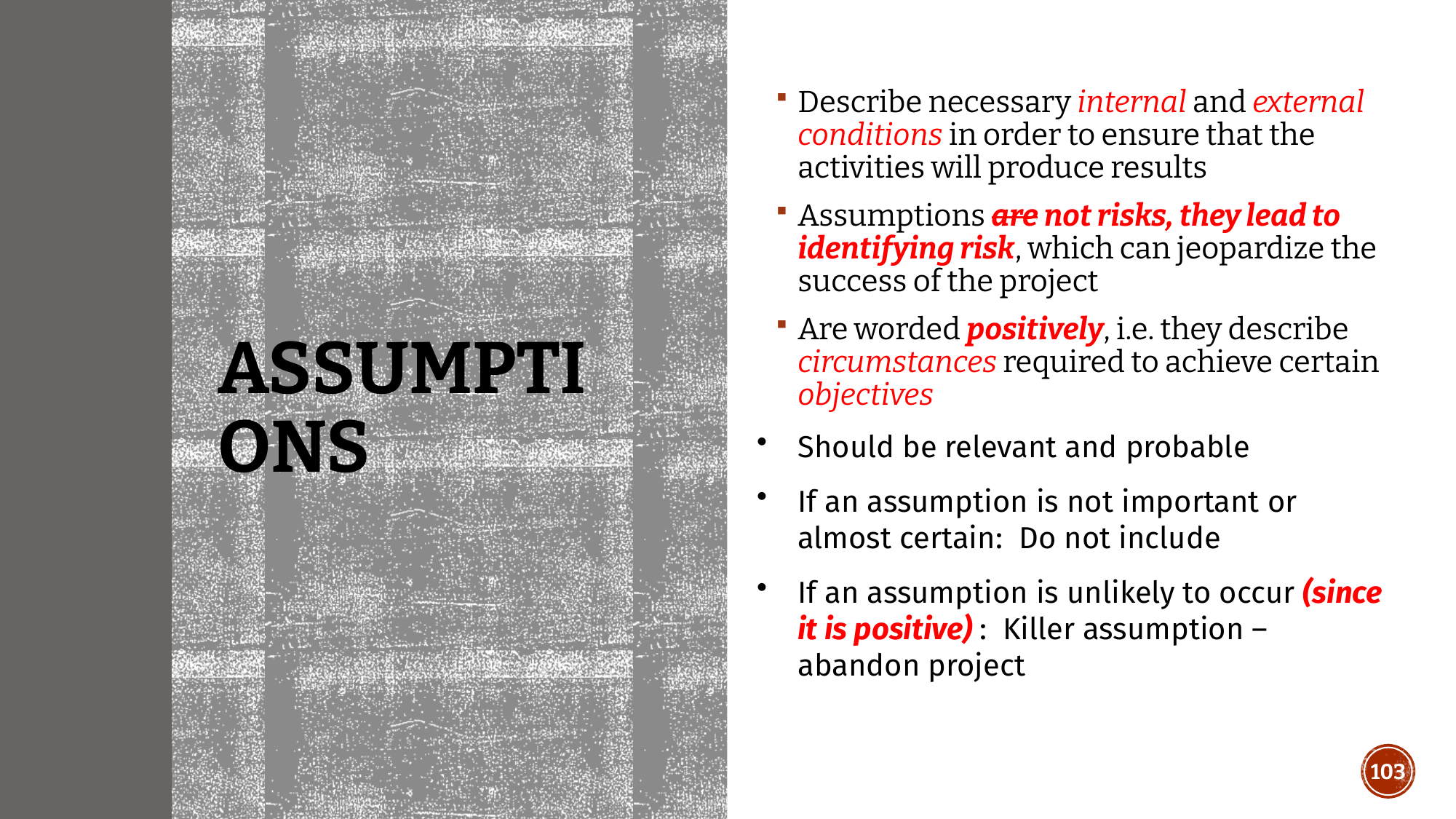

Assumptions
Describe necessary internal and external conditions in order to ensure that the activities will produce results
Assumptions are not risks, they lead to identifying risk, which can jeopardize the success of the project
Are worded positively, i.e. they describe circumstances required to achieve certain objectives
Should be relevant and probable
If an assumption is not important or almost certain:  Do not include
If an assumption is unlikely to occur (since it is positive) :  Killer assumption – abandon project

103